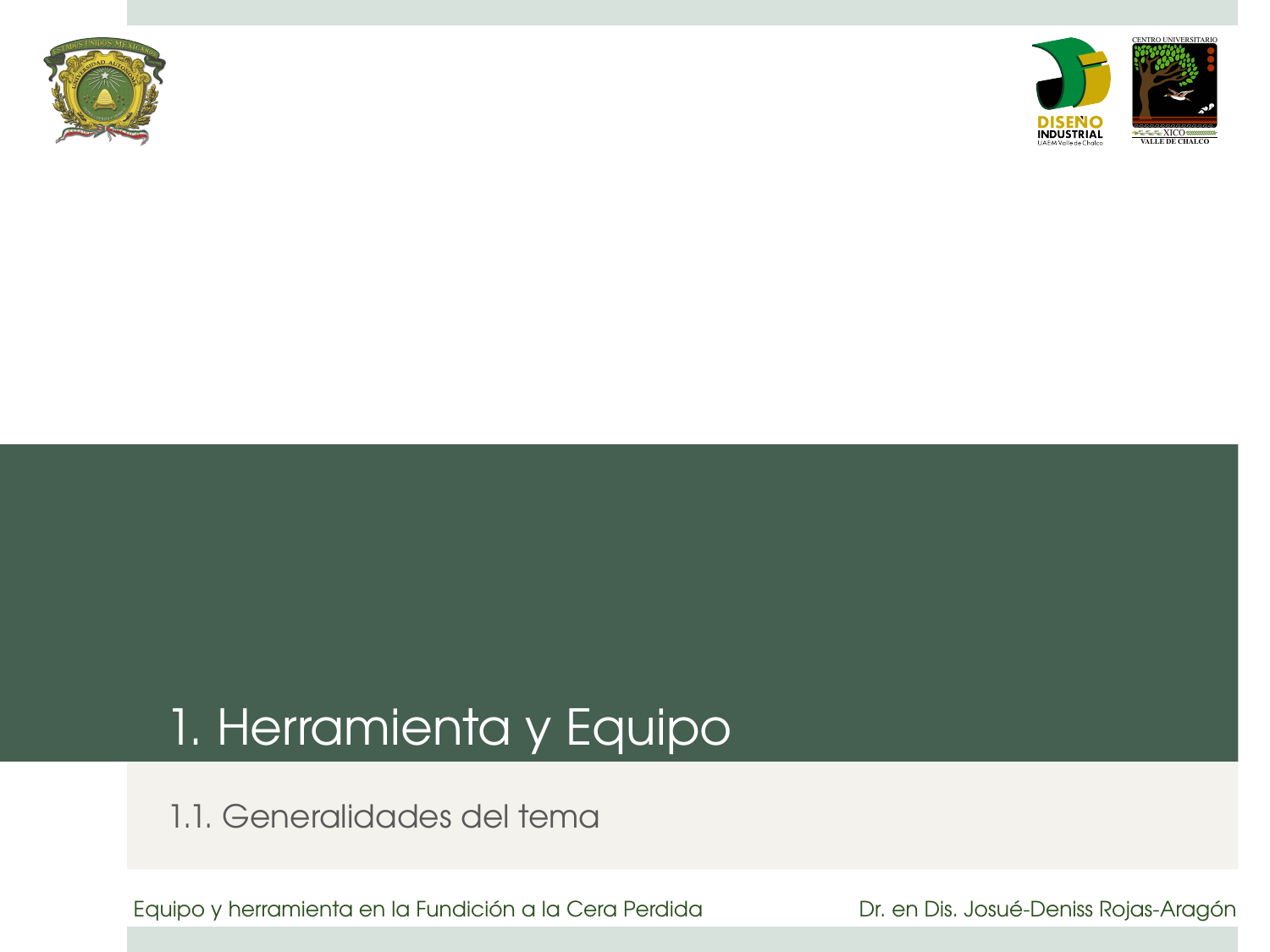

# 1. Herramienta y Equipo
1.1. Generalidades del tema